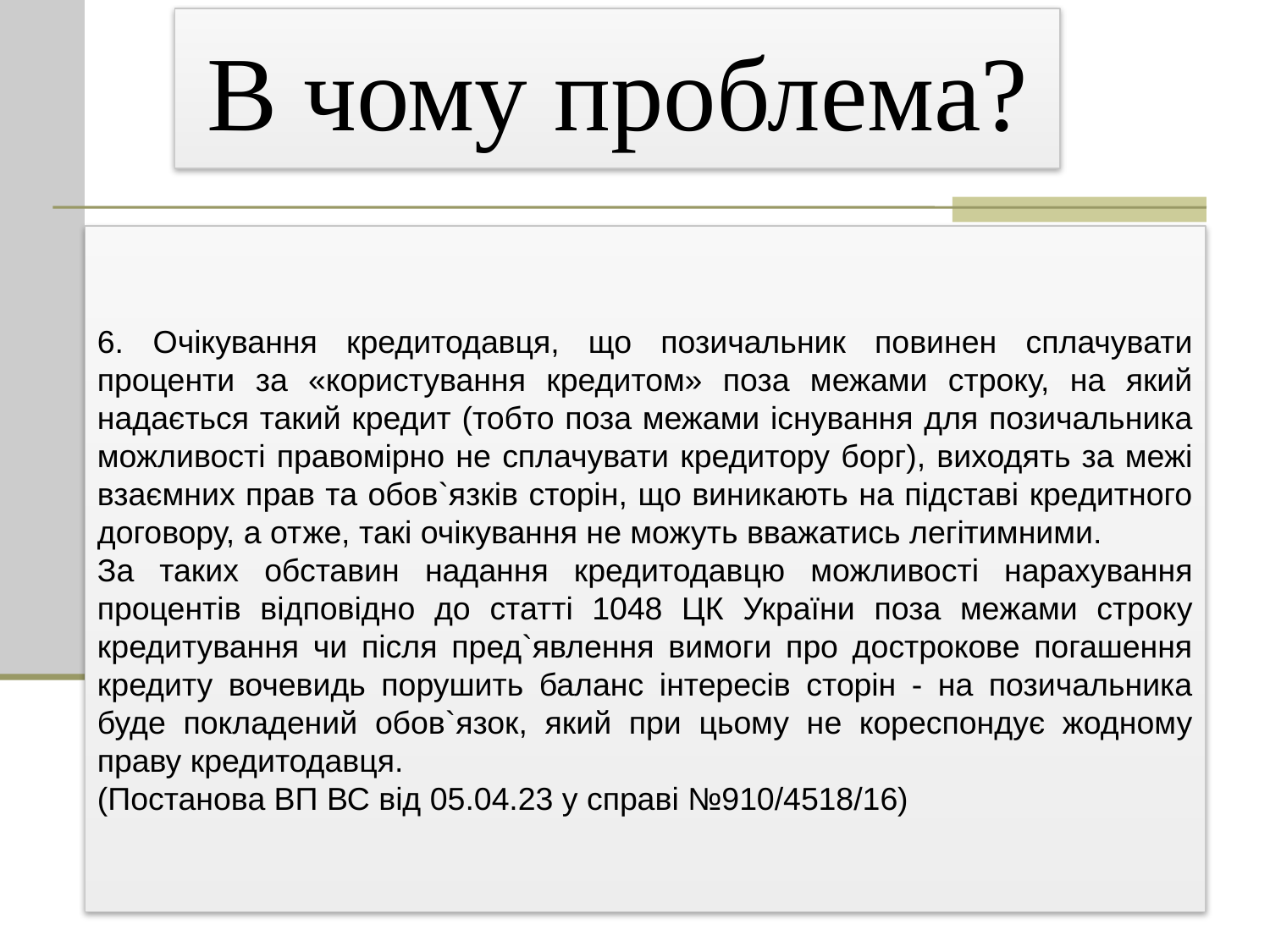

В чому проблема?
6. Очікування кредитодавця, що позичальник повинен сплачувати проценти за «користування кредитом» поза межами строку, на який надається такий кредит (тобто поза межами існування для позичальника можливості правомірно не сплачувати кредитору борг), виходять за межі взаємних прав та обов`язків сторін, що виникають на підставі кредитного договору, а отже, такі очікування не можуть вважатись легітимними.
За таких обставин надання кредитодавцю можливості нарахування процентів відповідно до статті 1048 ЦК України поза межами строку кредитування чи після пред`явлення вимоги про дострокове погашення кредиту вочевидь порушить баланс інтересів сторін - на позичальника буде покладений обов`язок, який при цьому не кореспондує жодному праву кредитодавця.
(Постанова ВП ВС від 05.04.23 у справі №910/4518/16)